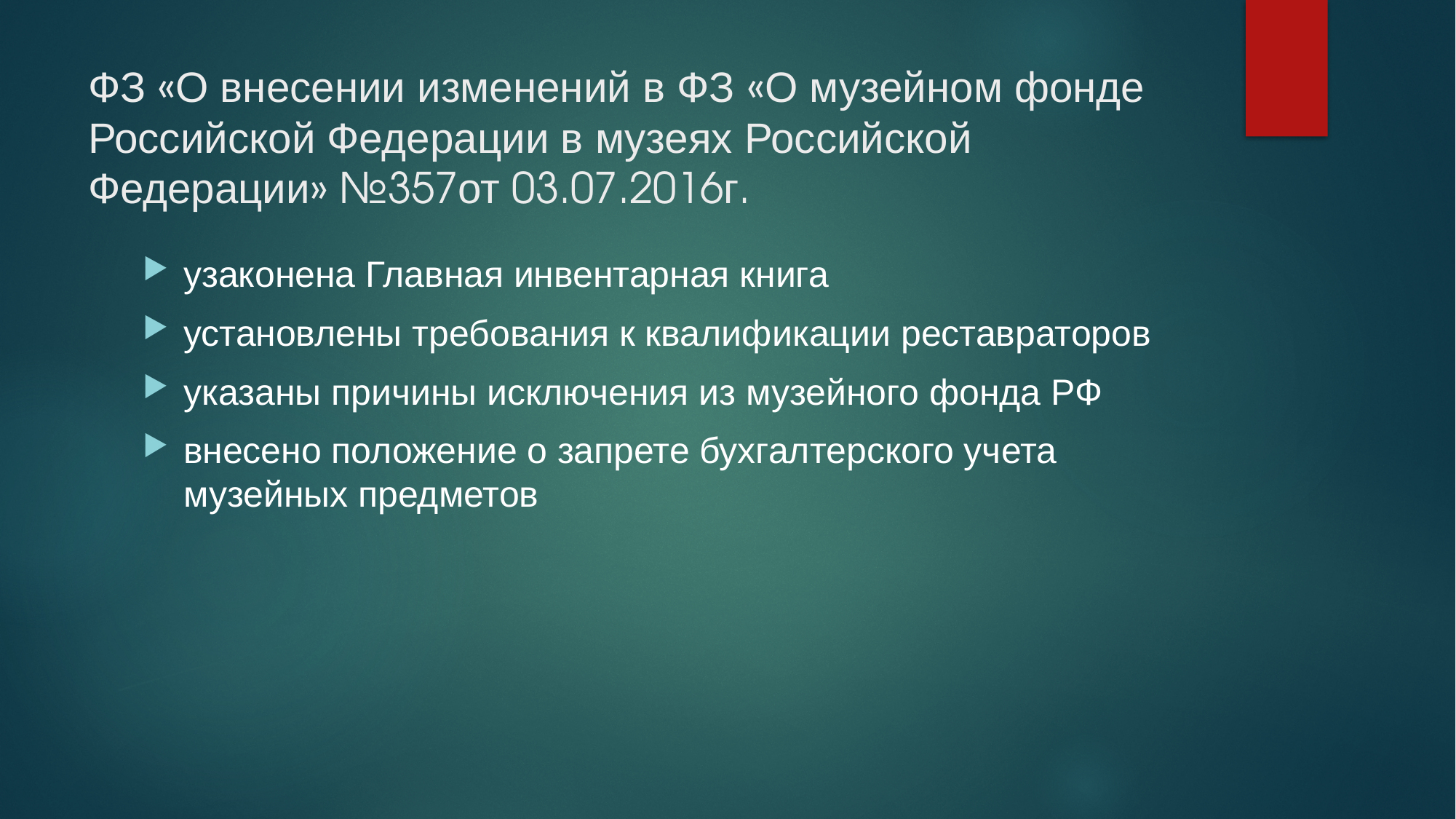

# ФЗ «О внесении изменений в ФЗ «О музейном фонде Российской Федерации в музеях Российской Федерации» №357от 03.07.2016г.
узаконена Главная инвентарная книга
установлены требования к квалификации реставраторов
указаны причины исключения из музейного фонда РФ
внесено положение о запрете бухгалтерского учета музейных предметов